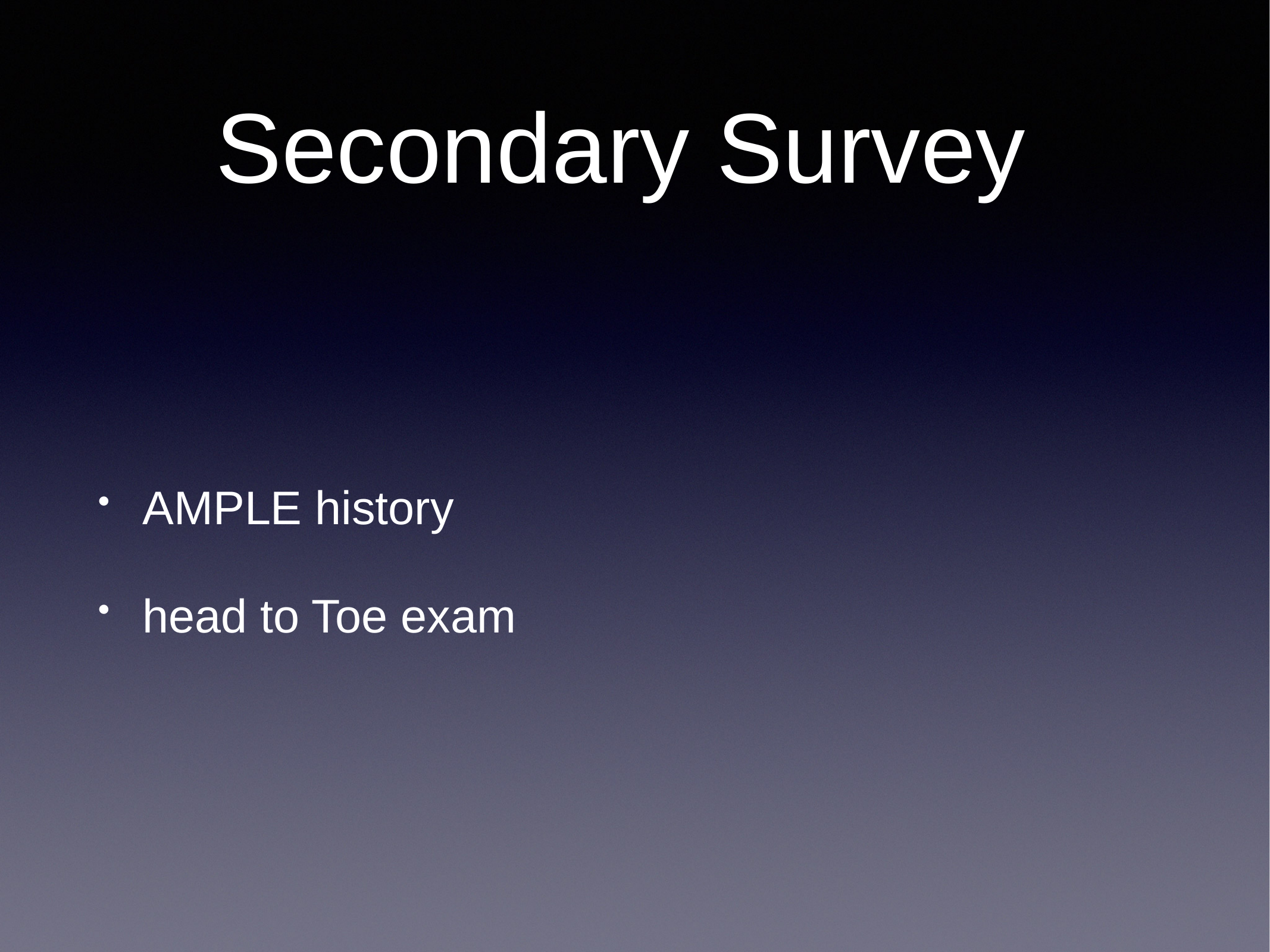

# Secondary Survey
AMPLE history
head to Toe exam